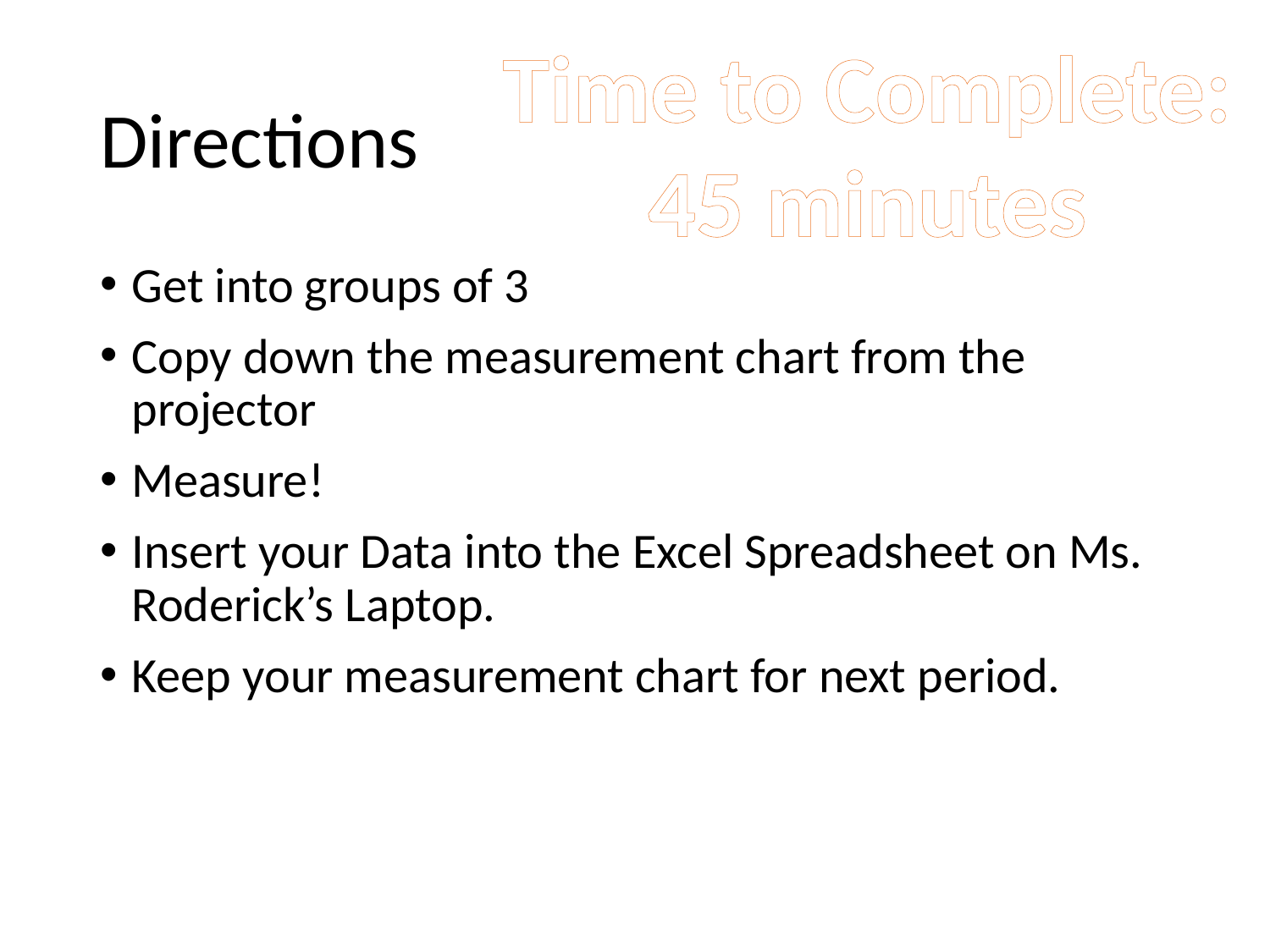

Time to Complete:
45 minutes
# Directions
Get into groups of 3
Copy down the measurement chart from the projector
Measure!
Insert your Data into the Excel Spreadsheet on Ms. Roderick’s Laptop.
Keep your measurement chart for next period.